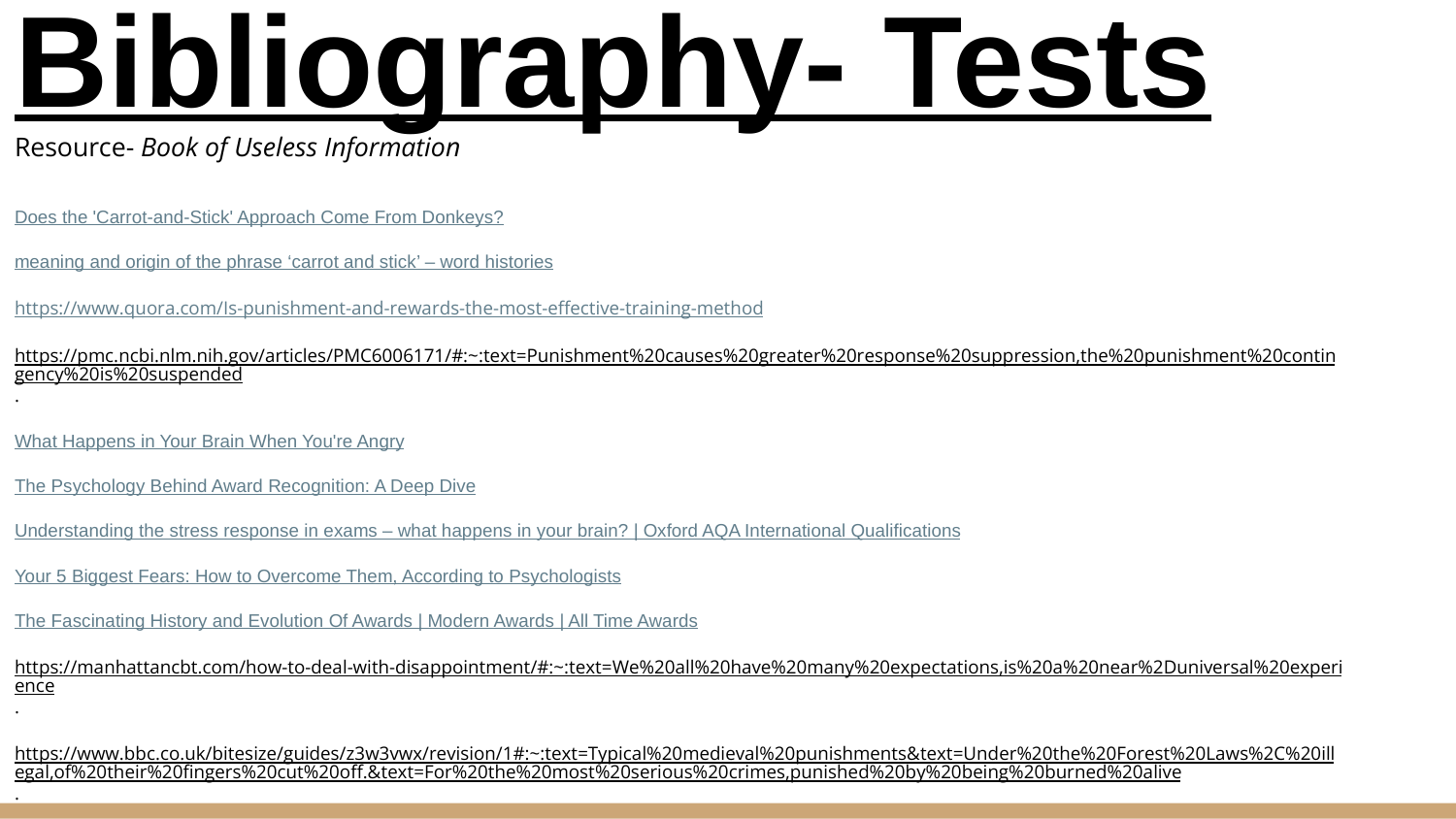

# Bibliography- Tests
Resource- Book of Useless Information

Does the 'Carrot-and-Stick' Approach Come From Donkeys?
meaning and origin of the phrase ‘carrot and stick’ – word histories
https://www.quora.com/Is-punishment-and-rewards-the-most-effective-training-method
https://pmc.ncbi.nlm.nih.gov/articles/PMC6006171/#:~:text=Punishment%20causes%20greater%20response%20suppression,the%20punishment%20contingency%20is%20suspended.
What Happens in Your Brain When You're Angry
The Psychology Behind Award Recognition: A Deep Dive
Understanding the stress response in exams – what happens in your brain? | Oxford AQA International Qualifications
Your 5 Biggest Fears: How to Overcome Them, According to Psychologists
The Fascinating History and Evolution Of Awards | Modern Awards | All Time Awards
https://manhattancbt.com/how-to-deal-with-disappointment/#:~:text=We%20all%20have%20many%20expectations,is%20a%20near%2Duniversal%20experience.
https://www.bbc.co.uk/bitesize/guides/z3w3vwx/revision/1#:~:text=Typical%20medieval%20punishments&text=Under%20the%20Forest%20Laws%2C%20illegal,of%20their%20fingers%20cut%20off.&text=For%20the%20most%20serious%20crimes,punished%20by%20being%20burned%20alive.
https://guides.ll.georgetown.edu/c.php?g=261307&p=1753681#:~:text=The%20history%20of%20crime%20and,drowning%20and%20other%20violent%20acts.